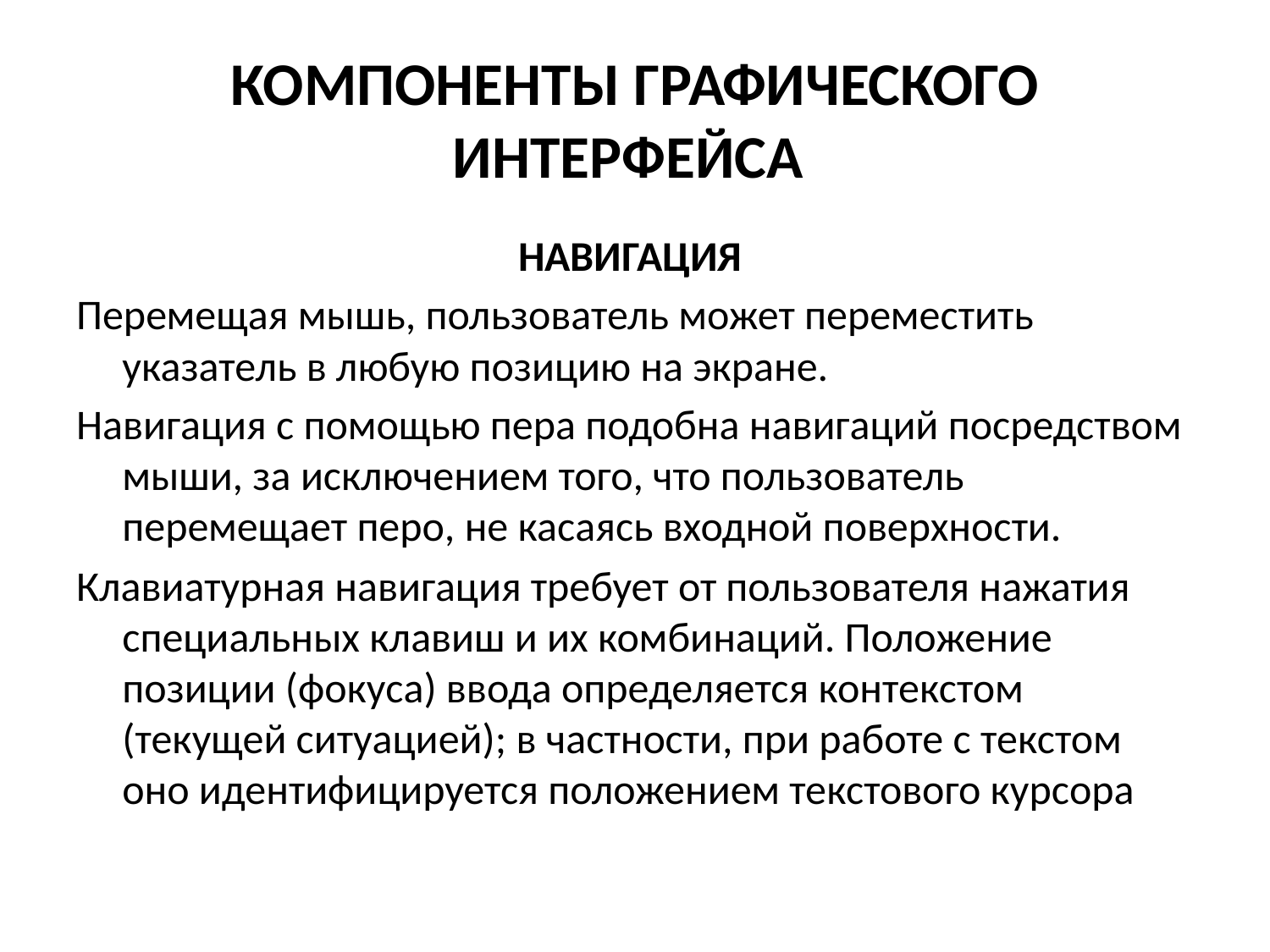

# КОМПОНЕНТЫ ГРАФИЧЕСКОГО ИНТЕРФЕЙСА
НАВИГАЦИЯ
Перемещая мышь, пользователь может переместить указатель в любую позицию на экране.
Навигация с помощью пера подобна навигаций посредством мыши, за исключением того, что пользователь перемещает перо, не касаясь входной поверхности.
Клавиатурная навигация требует от пользователя нажатия специальных клавиш и их комбинаций. Положение позиции (фокуса) ввода определяется контекстом (текущей ситуацией); в частности, при работе с текстом оно идентифицируется положением текстового курсора